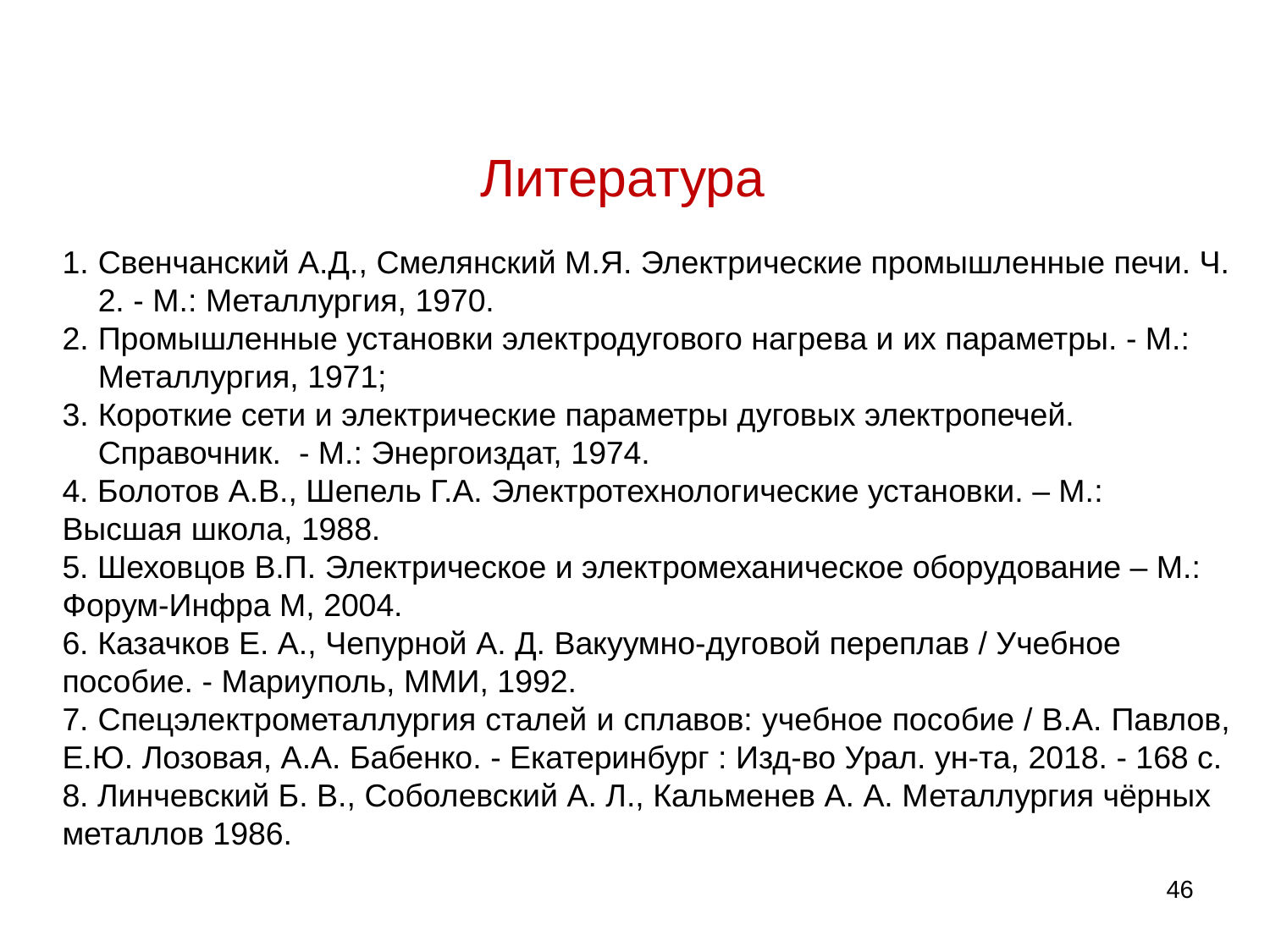

Литература
Свенчанский А.Д., Смелянский М.Я. Электрические промышленные печи. Ч. 2. - М.: Металлургия, 1970.
Промышленные установки электродугового нагрева и их параметры. - М.: Металлургия, 1971;
Короткие сети и электрические параметры дуговых электропечей. Справочник.  - М.: Энергоиздат, 1974.
4. Болотов А.В., Шепель Г.А. Электротехнологические установки. – М.: Высшая школа, 1988.
5. Шеховцов В.П. Электрическое и электромеханическое оборудование – М.: Форум-Инфра М, 2004.
6. Казачков Е. А., Чепурной А. Д. Вакуумно-дуговой переплав / Учебное пособие. - Мариуполь, ММИ, 1992.
7. Спецэлектрометаллургия сталей и сплавов: учебное пособие / В.А. Павлов, Е.Ю. Лозовая, А.А. Бабенко. - Екатеринбург : Изд-во Урал. ун-та, 2018. - 168 с.
8. Линчевский Б. В., Соболевский А. Л., Кальменев А. А. Металлургия чёрных металлов 1986.

46